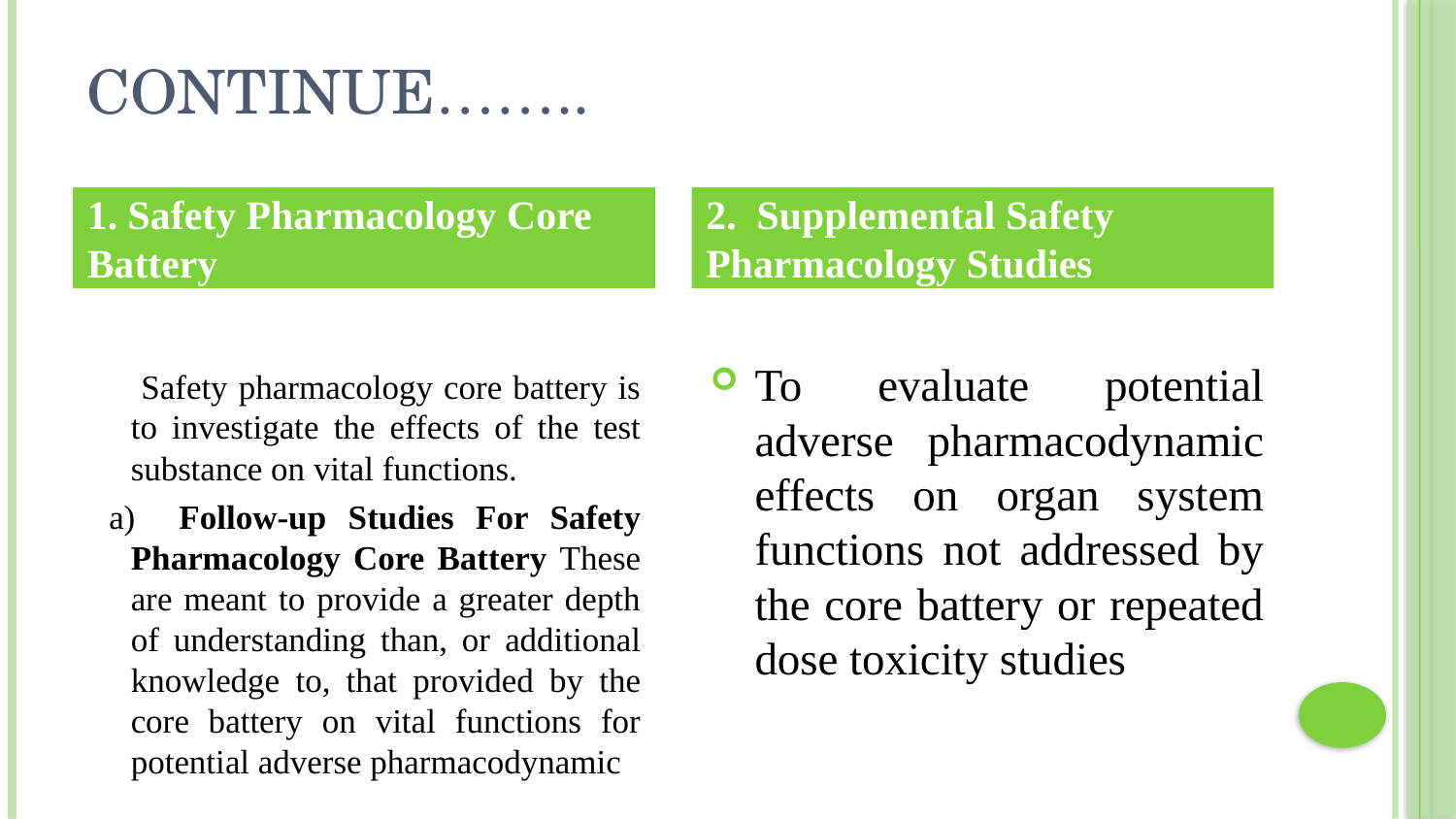

# Continue……..
1. Safety Pharmacology Core Battery
2.  Supplemental Safety Pharmacology Studies
To evaluate potential adverse pharmacodynamic effects on organ system functions not addressed by the core battery or repeated dose toxicity studies
     Safety pharmacology core battery is to investigate the effects of the test substance on vital functions.
 a)  Follow-up Studies For Safety Pharmacology Core Battery These are meant to provide a greater depth of understanding than, or additional knowledge to, that provided by the core battery on vital functions for potential adverse pharmacodynamic